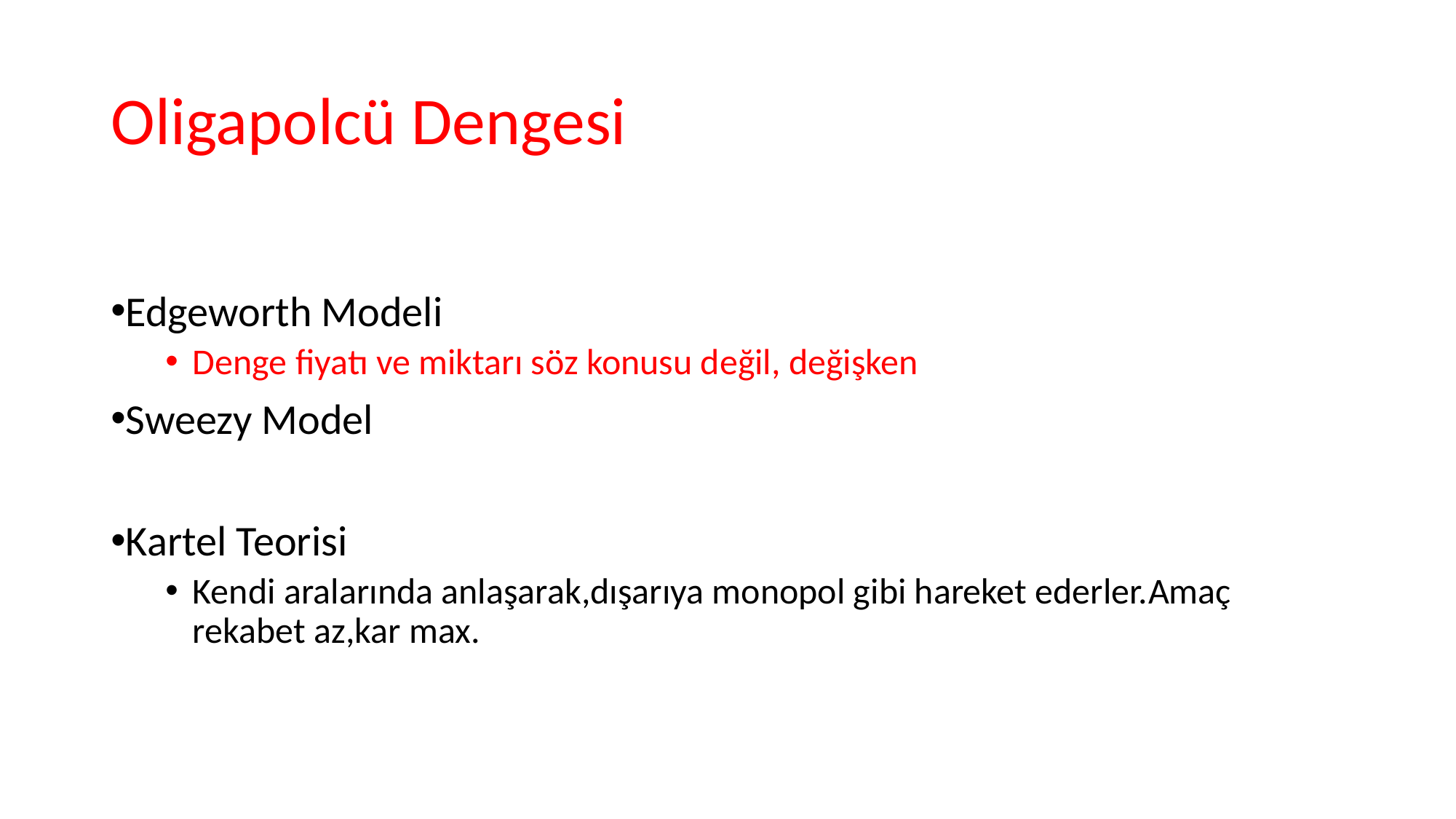

# Oligapolcü Dengesi

Edgeworth Modeli
Denge fiyatı ve miktarı söz konusu değil, değişken
Sweezy Model

Kartel Teorisi
Kendi aralarında anlaşarak,dışarıya monopol gibi hareket ederler.Amaç rekabet az,kar max.